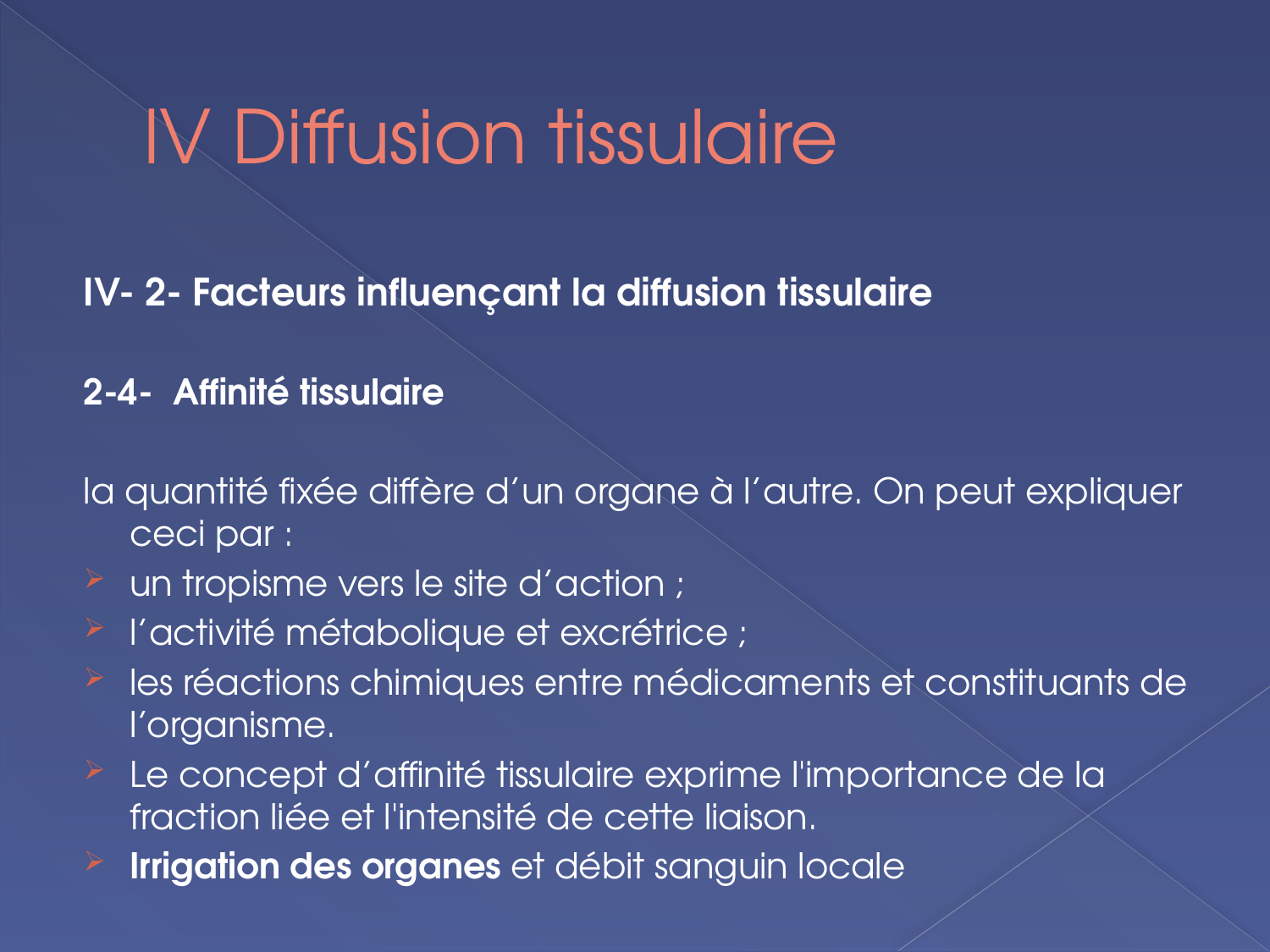

# IV Diffusion tissulaire
IV- 2- Facteurs influençant la diffusion tissulaire

2-4-  Affinité tissulaire

la quantité fixée diffère d’un organe à l’autre. On peut expliquer ceci par :
un tropisme vers le site d’action ;
l’activité métabolique et excrétrice ;
les réactions chimiques entre médicaments et constituants de l’organisme.
Le concept d’affinité tissulaire exprime l'importance de la fraction liée et l'intensité de cette liaison.
Irrigation des organes et débit sanguin locale